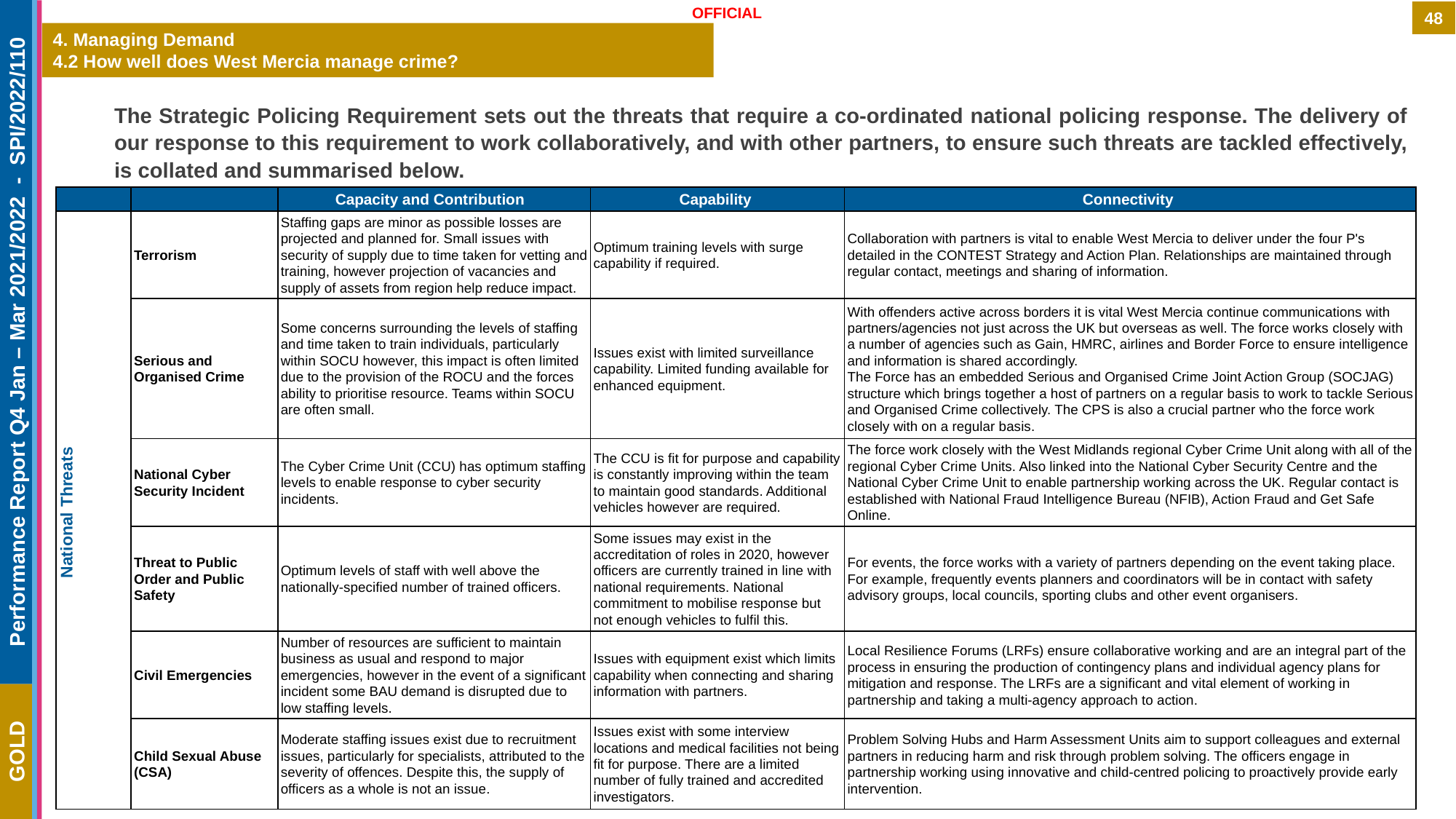

48
4. Managing Demand
4.2 How well does West Mercia manage crime?
The Strategic Policing Requirement sets out the threats that require a co-ordinated national policing response. The delivery of our response to this requirement to work collaboratively, and with other partners, to ensure such threats are tackled effectively, is collated and summarised below.

|  |  | Capacity and Contribution | Capability | Connectivity |
| --- | --- | --- | --- | --- |
| National Threats | Terrorism | Staffing gaps are minor as possible losses are projected and planned for. Small issues with security of supply due to time taken for vetting and training, however projection of vacancies and supply of assets from region help reduce impact. | Optimum training levels with surge capability if required. | Collaboration with partners is vital to enable West Mercia to deliver under the four P's detailed in the CONTEST Strategy and Action Plan. Relationships are maintained through regular contact, meetings and sharing of information. |
|  | Serious and Organised Crime | Some concerns surrounding the levels of staffing and time taken to train individuals, particularly within SOCU however, this impact is often limited due to the provision of the ROCU and the forces ability to prioritise resource. Teams within SOCU are often small. | Issues exist with limited surveillance capability. Limited funding available for enhanced equipment. | With offenders active across borders it is vital West Mercia continue communications with partners/agencies not just across the UK but overseas as well. The force works closely with a number of agencies such as Gain, HMRC, airlines and Border Force to ensure intelligence and information is shared accordingly. The Force has an embedded Serious and Organised Crime Joint Action Group (SOCJAG) structure which brings together a host of partners on a regular basis to work to tackle Serious and Organised Crime collectively. The CPS is also a crucial partner who the force work closely with on a regular basis. |
|  | National Cyber Security Incident | The Cyber Crime Unit (CCU) has optimum staffing levels to enable response to cyber security incidents. | The CCU is fit for purpose and capability is constantly improving within the team to maintain good standards. Additional vehicles however are required. | The force work closely with the West Midlands regional Cyber Crime Unit along with all of the regional Cyber Crime Units. Also linked into the National Cyber Security Centre and the National Cyber Crime Unit to enable partnership working across the UK. Regular contact is established with National Fraud Intelligence Bureau (NFIB), Action Fraud and Get Safe Online. |
|  | Threat to Public Order and Public Safety | Optimum levels of staff with well above the nationally-specified number of trained officers. | Some issues may exist in the accreditation of roles in 2020, however officers are currently trained in line with national requirements. National commitment to mobilise response but not enough vehicles to fulfil this. | For events, the force works with a variety of partners depending on the event taking place. For example, frequently events planners and coordinators will be in contact with safety advisory groups, local councils, sporting clubs and other event organisers. |
|  | Civil Emergencies | Number of resources are sufficient to maintain business as usual and respond to major emergencies, however in the event of a significant incident some BAU demand is disrupted due to low staffing levels. | Issues with equipment exist which limits capability when connecting and sharing information with partners. | Local Resilience Forums (LRFs) ensure collaborative working and are an integral part of the process in ensuring the production of contingency plans and individual agency plans for mitigation and response. The LRFs are a significant and vital element of working in partnership and taking a multi-agency approach to action. |
|  | Child Sexual Abuse (CSA) | Moderate staffing issues exist due to recruitment issues, particularly for specialists, attributed to the severity of offences. Despite this, the supply of officers as a whole is not an issue. | Issues exist with some interview locations and medical facilities not being fit for purpose. There are a limited number of fully trained and accredited investigators. | Problem Solving Hubs and Harm Assessment Units aim to support colleagues and external partners in reducing harm and risk through problem solving. The officers engage in partnership working using innovative and child-centred policing to proactively provide early intervention. |